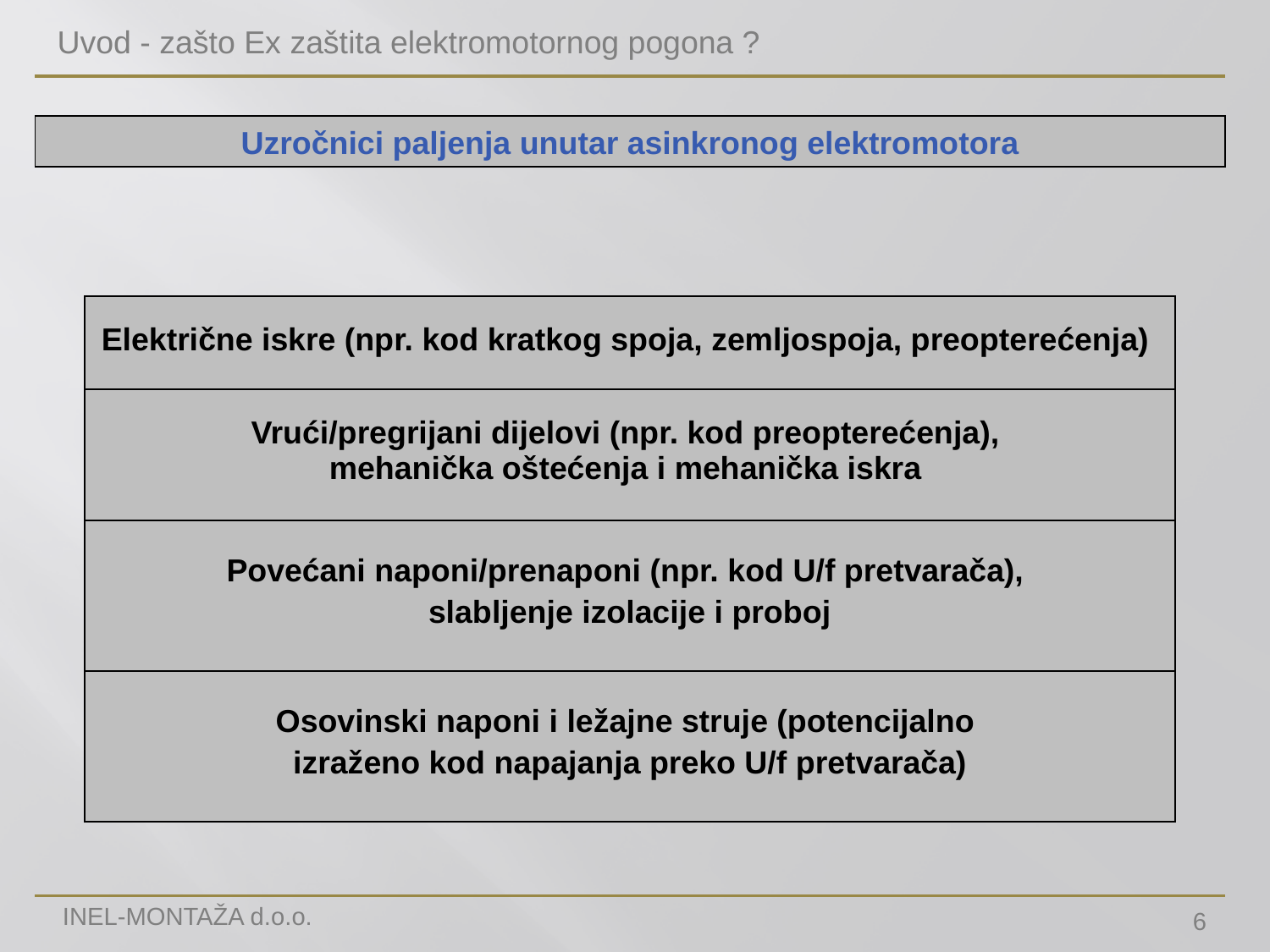

Uvod - zašto Ex zaštita elektromotornog pogona ?
Uzročnici paljenja unutar asinkronog elektromotora
| Električne iskre (npr. kod kratkog spoja, zemljospoja, preopterećenja) |
| --- |
| Vrući/pregrijani dijelovi (npr. kod preopterećenja), mehanička oštećenja i mehanička iskra |
| Povećani naponi/prenaponi (npr. kod U/f pretvarača), slabljenje izolacije i proboj |
| Osovinski naponi i ležajne struje (potencijalno izraženo kod napajanja preko U/f pretvarača) |
INEL-MONTAŽA d.o.o.
6